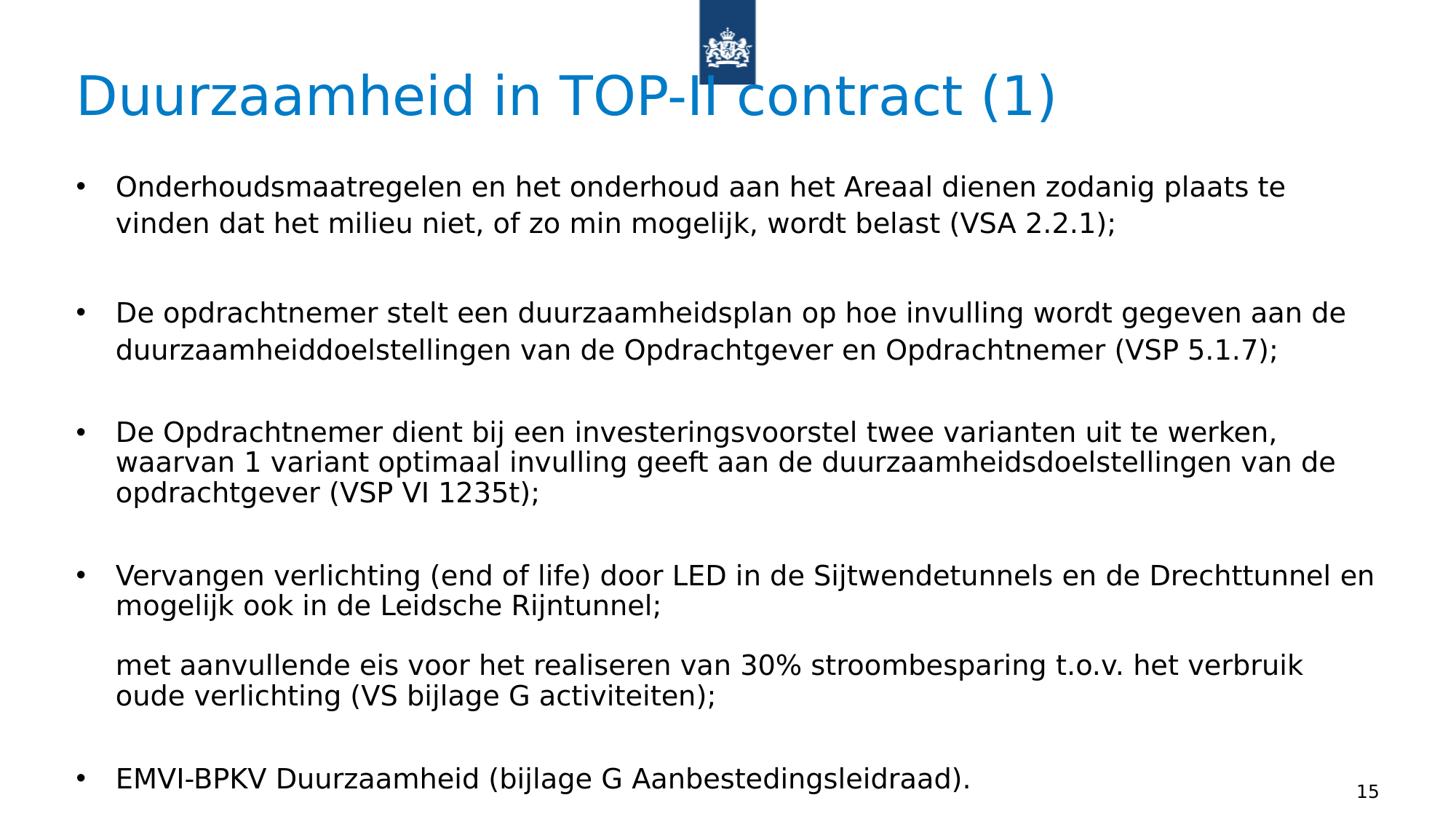

# Duurzaamheid in TOP-II contract (1)
Onderhoudsmaatregelen en het onderhoud aan het Areaal dienen zodanig plaats te vinden dat het milieu niet, of zo min mogelijk, wordt belast (VSA 2.2.1);
De opdrachtnemer stelt een duurzaamheidsplan op hoe invulling wordt gegeven aan de duurzaamheiddoelstellingen van de Opdrachtgever en Opdrachtnemer (VSP 5.1.7);
De Opdrachtnemer dient bij een investeringsvoorstel twee varianten uit te werken, waarvan 1 variant optimaal invulling geeft aan de duurzaamheidsdoelstellingen van de opdrachtgever (VSP VI 1235t);
Vervangen verlichting (end of life) door LED in de Sijtwendetunnels en de Drechttunnel en mogelijk ook in de Leidsche Rijntunnel;
met aanvullende eis voor het realiseren van 30% stroombesparing t.o.v. het verbruik oude verlichting (VS bijlage G activiteiten);
EMVI-BPKV Duurzaamheid (bijlage G Aanbestedingsleidraad).

15